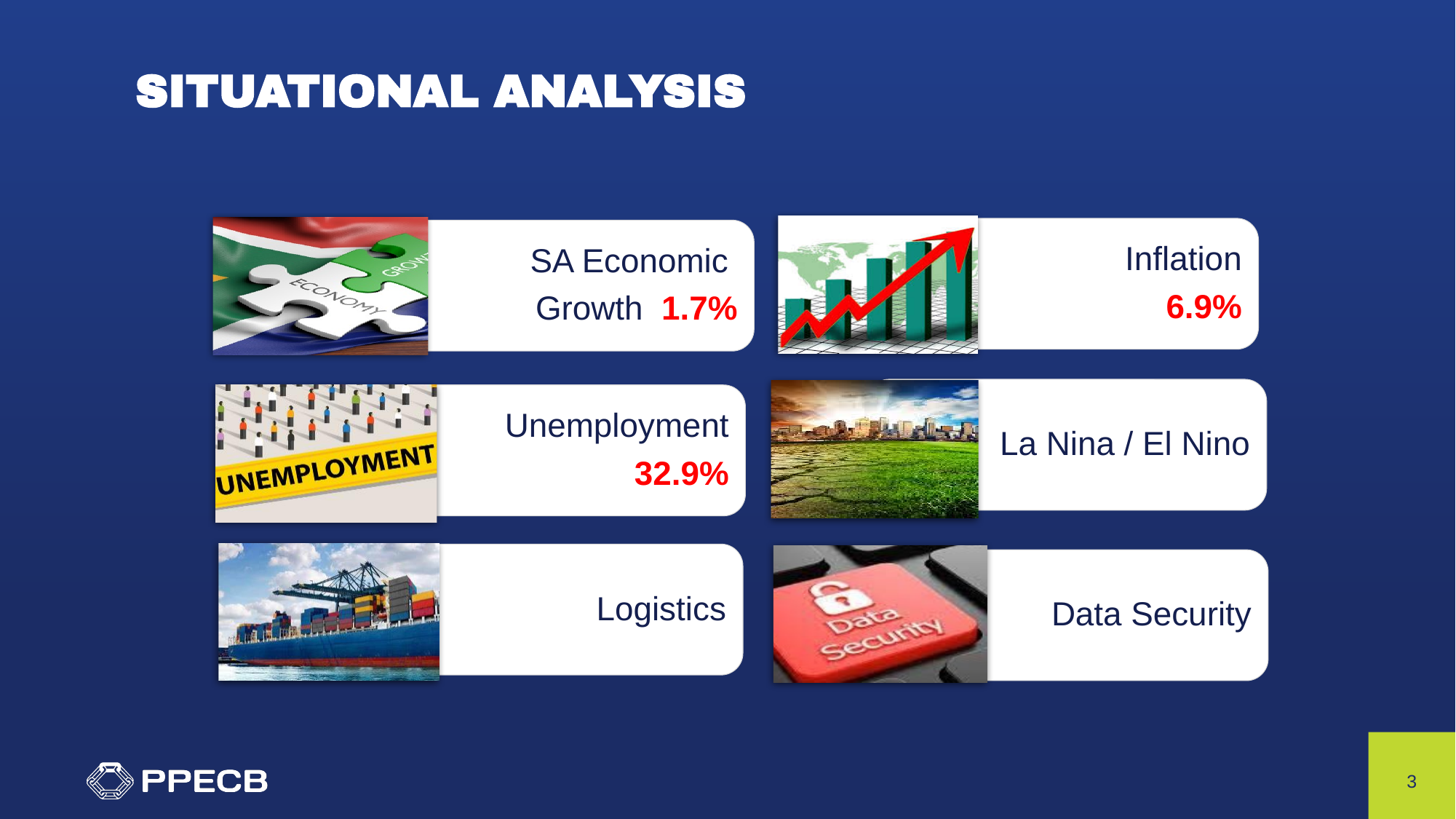

# SITUATIONAL ANALYSIS
SA Economic
Growth  1.7%
Inflation
6.9%
Unemployment
32.9%
La Nina / El Nino
Logistics
Data Security
3